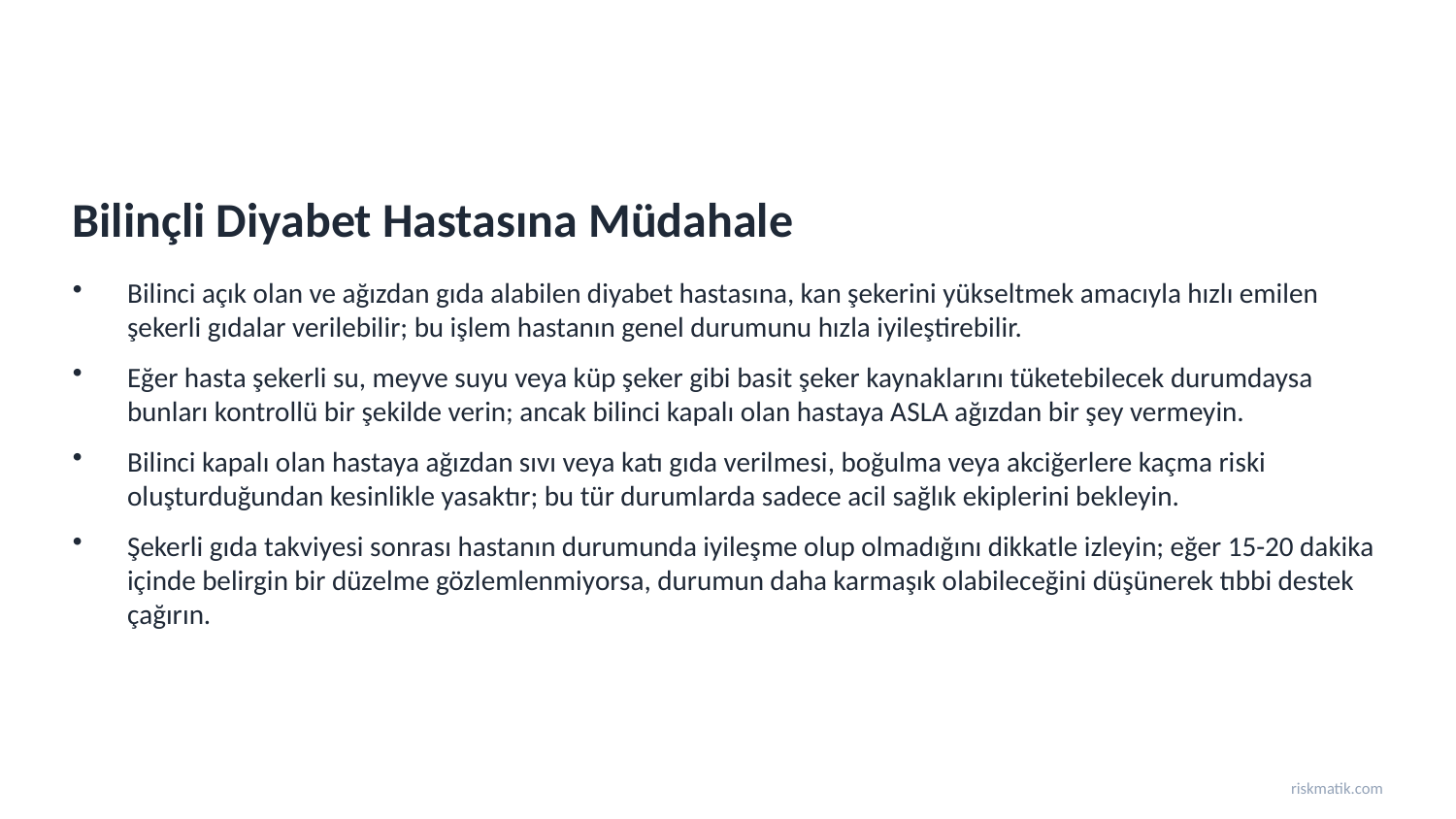

Bilinçli Diyabet Hastasına Müdahale
Bilinci açık olan ve ağızdan gıda alabilen diyabet hastasına, kan şekerini yükseltmek amacıyla hızlı emilen şekerli gıdalar verilebilir; bu işlem hastanın genel durumunu hızla iyileştirebilir.
Eğer hasta şekerli su, meyve suyu veya küp şeker gibi basit şeker kaynaklarını tüketebilecek durumdaysa bunları kontrollü bir şekilde verin; ancak bilinci kapalı olan hastaya ASLA ağızdan bir şey vermeyin.
Bilinci kapalı olan hastaya ağızdan sıvı veya katı gıda verilmesi, boğulma veya akciğerlere kaçma riski oluşturduğundan kesinlikle yasaktır; bu tür durumlarda sadece acil sağlık ekiplerini bekleyin.
Şekerli gıda takviyesi sonrası hastanın durumunda iyileşme olup olmadığını dikkatle izleyin; eğer 15-20 dakika içinde belirgin bir düzelme gözlemlenmiyorsa, durumun daha karmaşık olabileceğini düşünerek tıbbi destek çağırın.
riskmatik.com